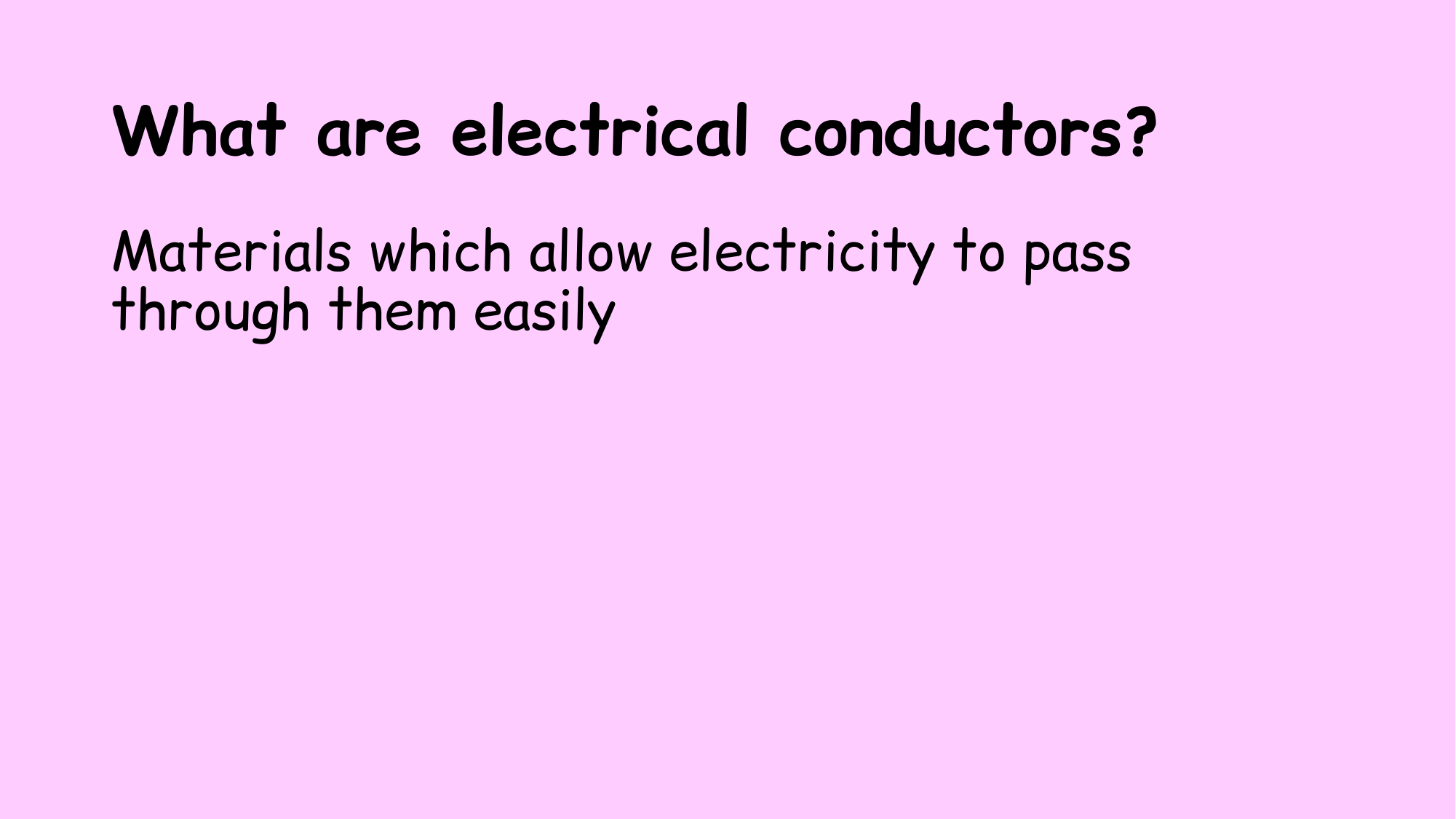

# What are electrical conductors?
Materials which allow electricity to pass through them easily